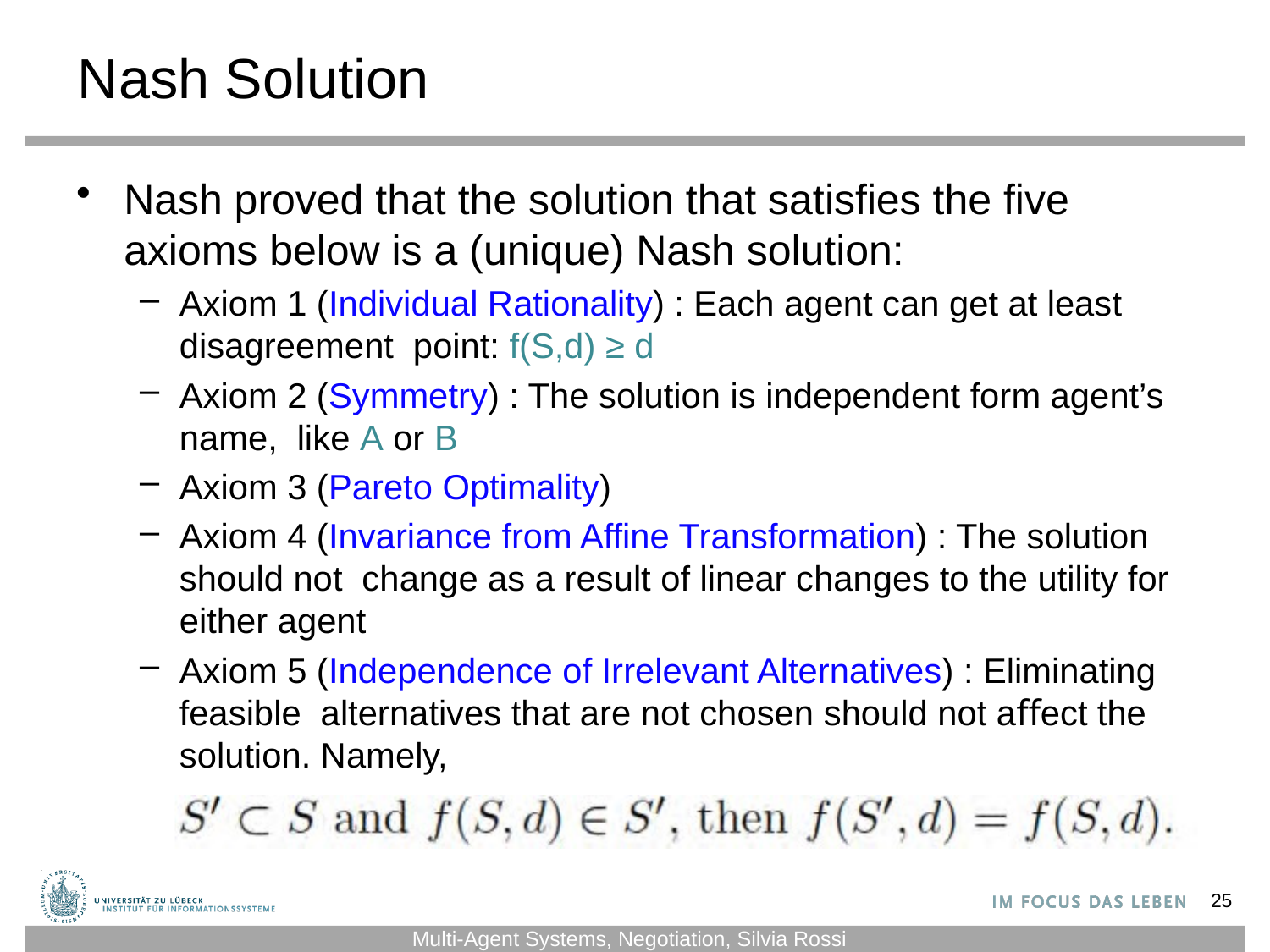

# Nash Solution
Nash proved that the solution that satisfies the five axioms below is a (unique) Nash solution:
Axiom 1 (Individual Rationality) : Each agent can get at least disagreement  point: f(S,d) ≥ d
Axiom 2 (Symmetry) : The solution is independent form agent’s name,  like A or B
Axiom 3 (Pareto Optimality)
Axiom 4 (Invariance from Affine Transformation) : The solution should not  change as a result of linear changes to the utility for either agent
Axiom 5 (Independence of Irrelevant Alternatives) : Eliminating feasible  alternatives that are not chosen should not aﬀect the solution. Namely,

25
Multi-Agent Systems, Negotiation, Silvia Rossi